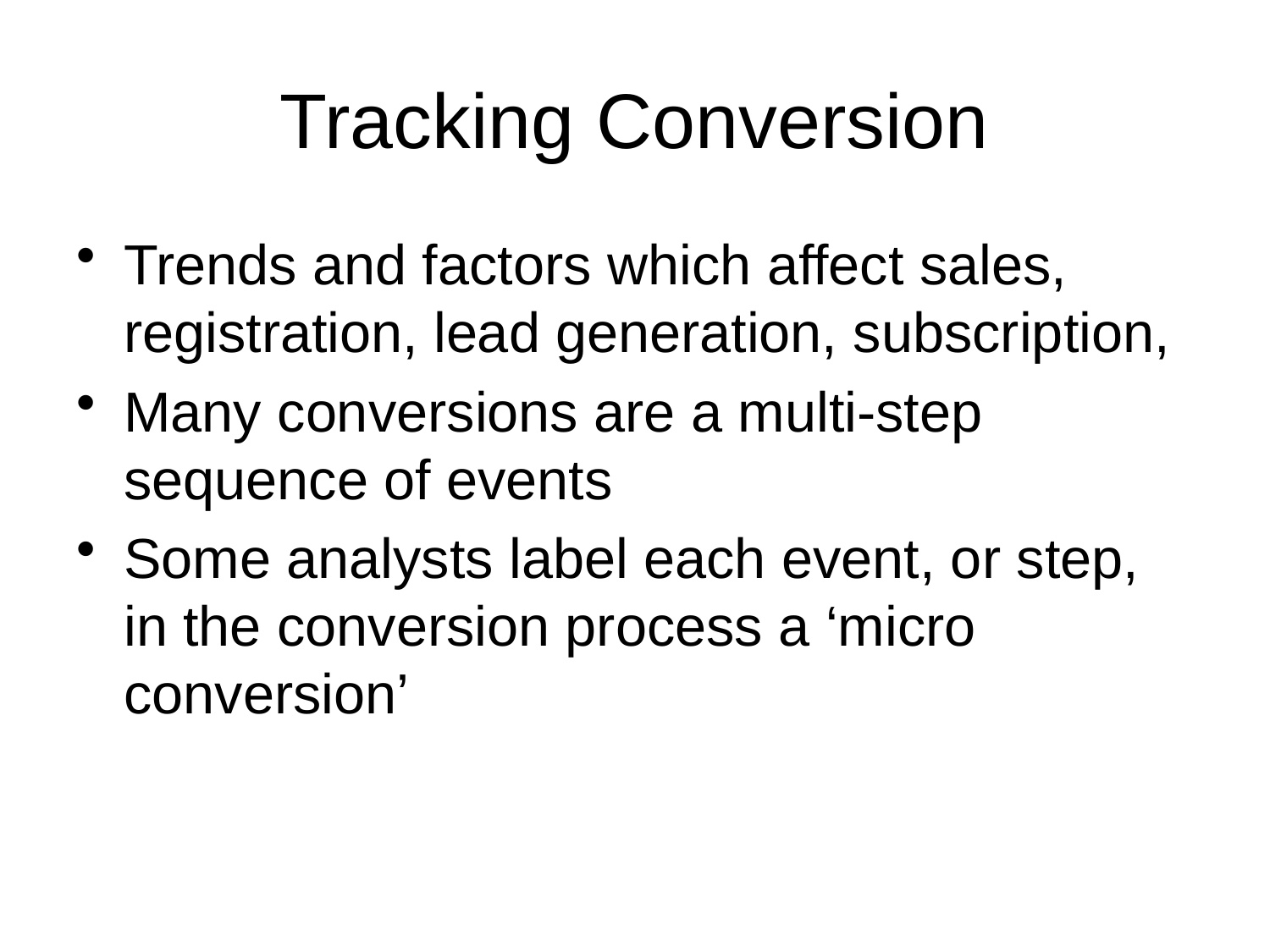

# Tracking Conversion
Trends and factors which affect sales, registration, lead generation, subscription,
Many conversions are a multi-step sequence of events
Some analysts label each event, or step, in the conversion process a ‘micro conversion’